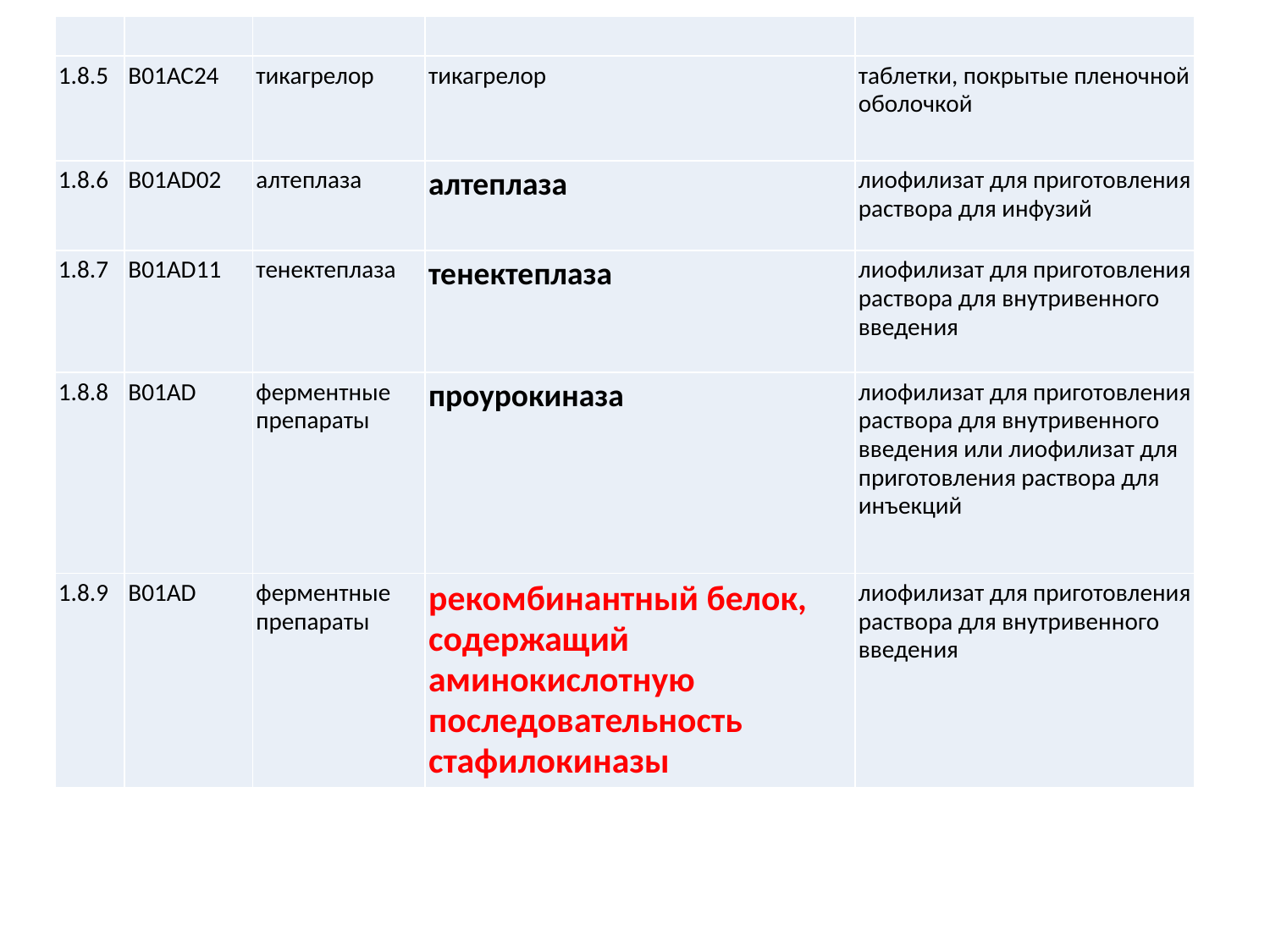

|  |  |  |  |  |
| --- | --- | --- | --- | --- |
| 1.8.5 | B01AC24 | тикагрелор | тикагрелор | таблетки, покрытые пленочной оболочкой |
| 1.8.6 | B01AD02 | алтеплаза | алтеплаза | лиофилизат для приготовления раствора для инфузий |
| 1.8.7 | B01AD11 | тенектеплаза | тенектеплаза | лиофилизат для приготовления раствора для внутривенного введения |
| 1.8.8 | B01AD | ферментные препараты | проурокиназа | лиофилизат для приготовления раствора для внутривенного введения или лиофилизат для приготовления раствора для инъекций |
| 1.8.9 | B01AD | ферментные препараты | рекомбинантный белок, содержащий аминокислотную последовательность стафилокиназы | лиофилизат для приготовления раствора для внутривенного введения |